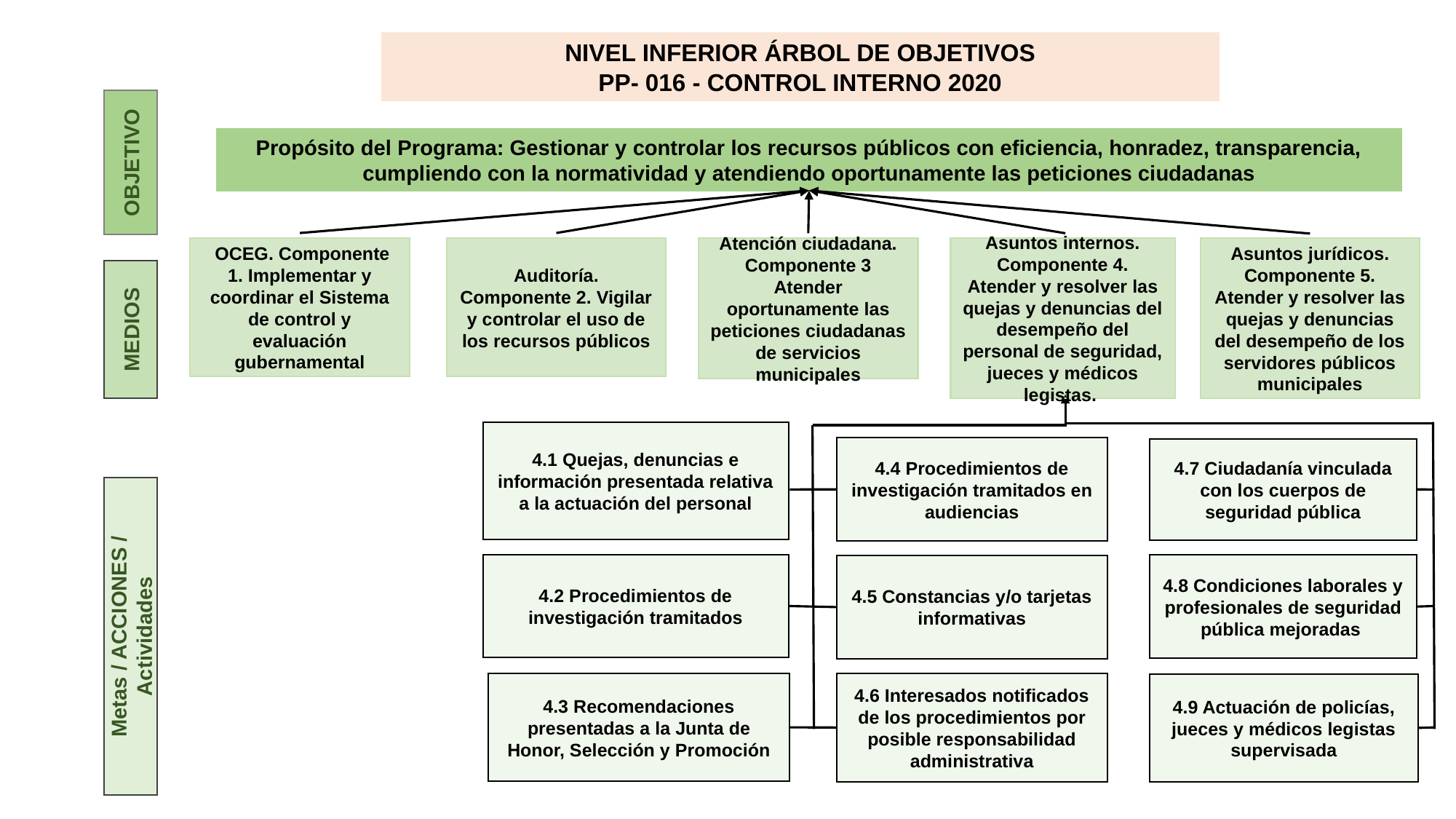

NIVEL INFERIOR ÁRBOL DE OBJETIVOS
PP- 016 - CONTROL INTERNO 2020
Propósito del Programa: Gestionar y controlar los recursos públicos con eficiencia, honradez, transparencia,
cumpliendo con la normatividad y atendiendo oportunamente las peticiones ciudadanas
OBJETIVO
 OCEG. Componente 1. Implementar y coordinar el Sistema de control y evaluación gubernamental
Auditoría. Componente 2. Vigilar y controlar el uso de los recursos públicos
Asuntos internos. Componente 4. Atender y resolver las quejas y denuncias del desempeño del personal de seguridad, jueces y médicos legistas.
Atención ciudadana. Componente 3 Atender oportunamente las peticiones ciudadanas de servicios municipales
Asuntos jurídicos. Componente 5. Atender y resolver las quejas y denuncias del desempeño de los servidores públicos municipales
MEDIOS
4.1 Quejas, denuncias e información presentada relativa a la actuación del personal
4.4 Procedimientos de investigación tramitados en audiencias
4.7 Ciudadanía vinculada con los cuerpos de seguridad pública
4.2 Procedimientos de investigación tramitados
4.8 Condiciones laborales y profesionales de seguridad pública mejoradas
4.5 Constancias y/o tarjetas informativas
Metas / ACCIONES / Actividades
4.6 Interesados notificados de los procedimientos por posible responsabilidad administrativa
4.3 Recomendaciones presentadas a la Junta de Honor, Selección y Promoción
4.9 Actuación de policías, jueces y médicos legistas supervisada